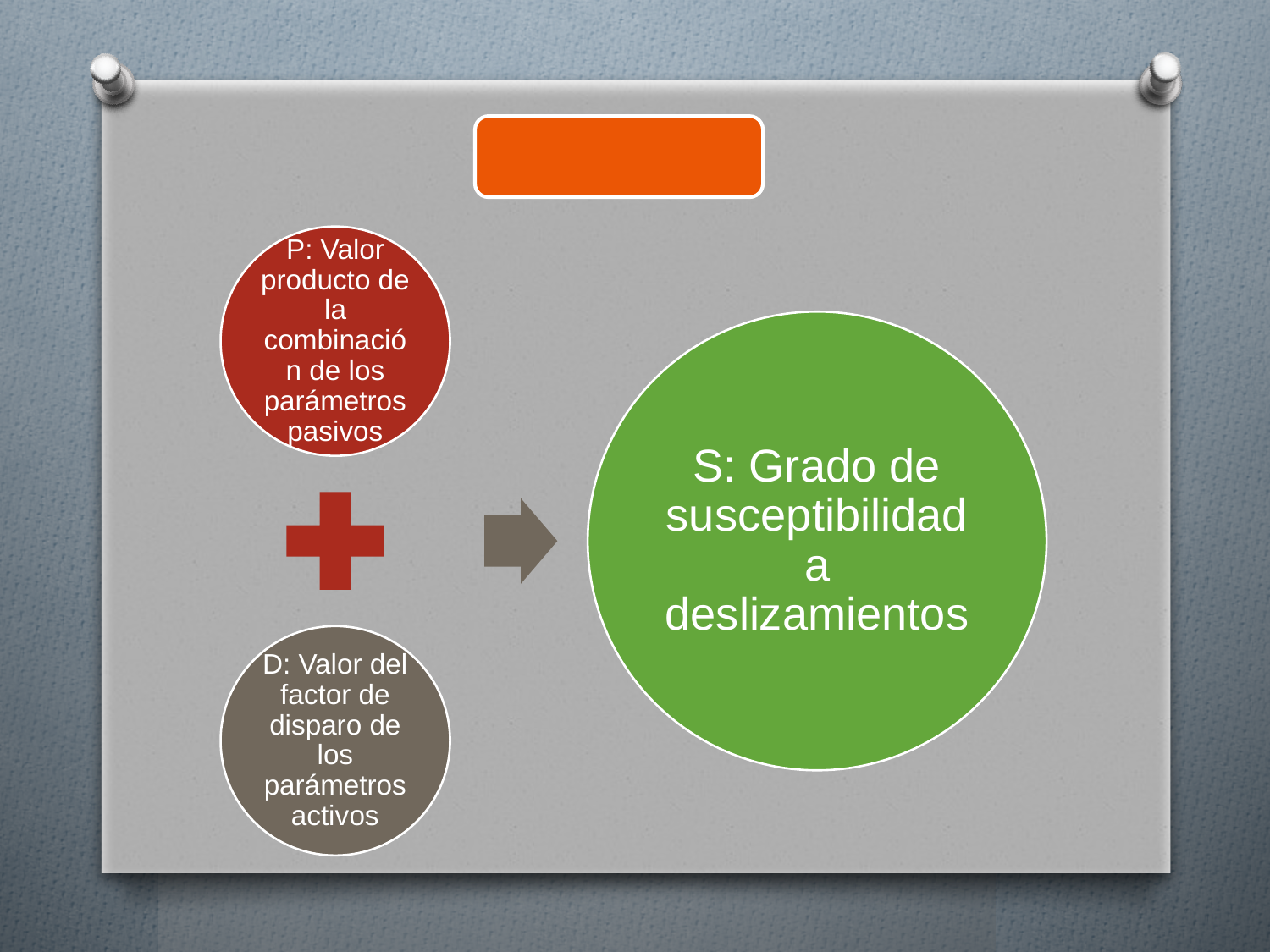

P: Valor producto de la combinación de los parámetros pasivos

D: Valor del factor de disparo de los parámetros activos

S: Grado de susceptibilidad a deslizamientos